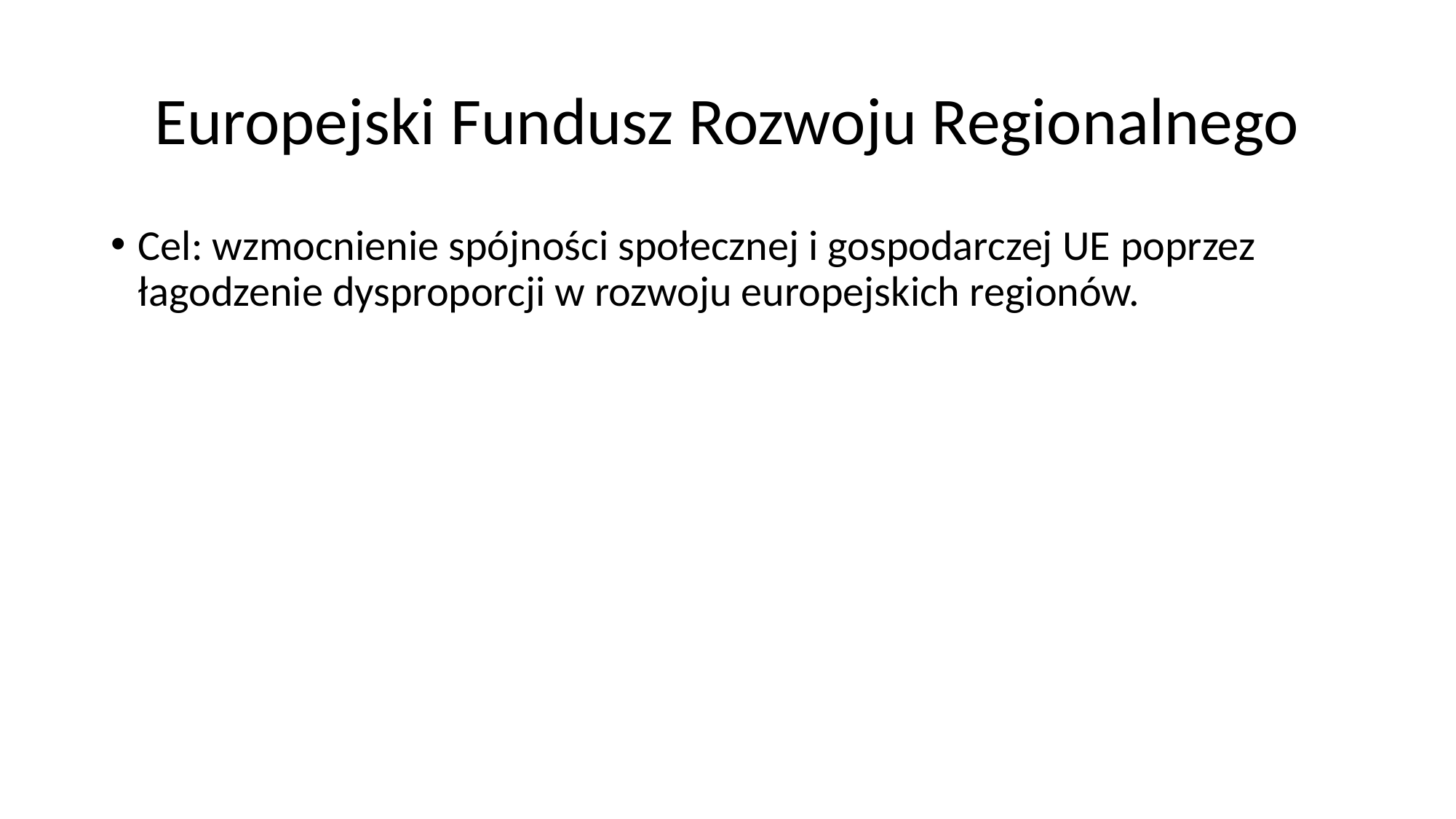

# Europejski Fundusz Rozwoju Regionalnego
Cel: wzmocnienie spójności społecznej i gospodarczej UE poprzez łagodzenie dysproporcji w rozwoju europejskich regionów.